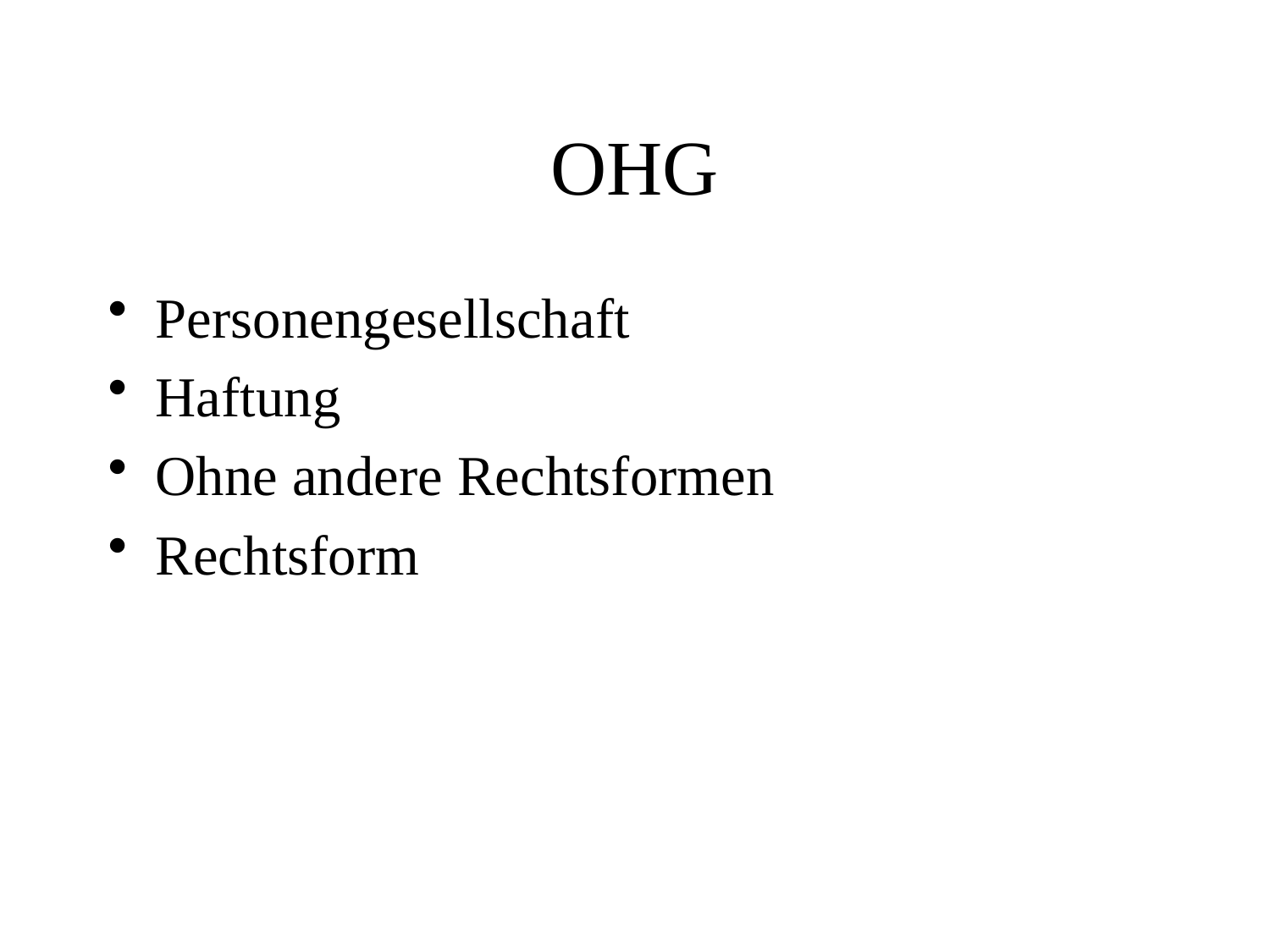

# OHG
Personengesellschaft
Haftung
Ohne andere Rechtsformen
Rechtsform